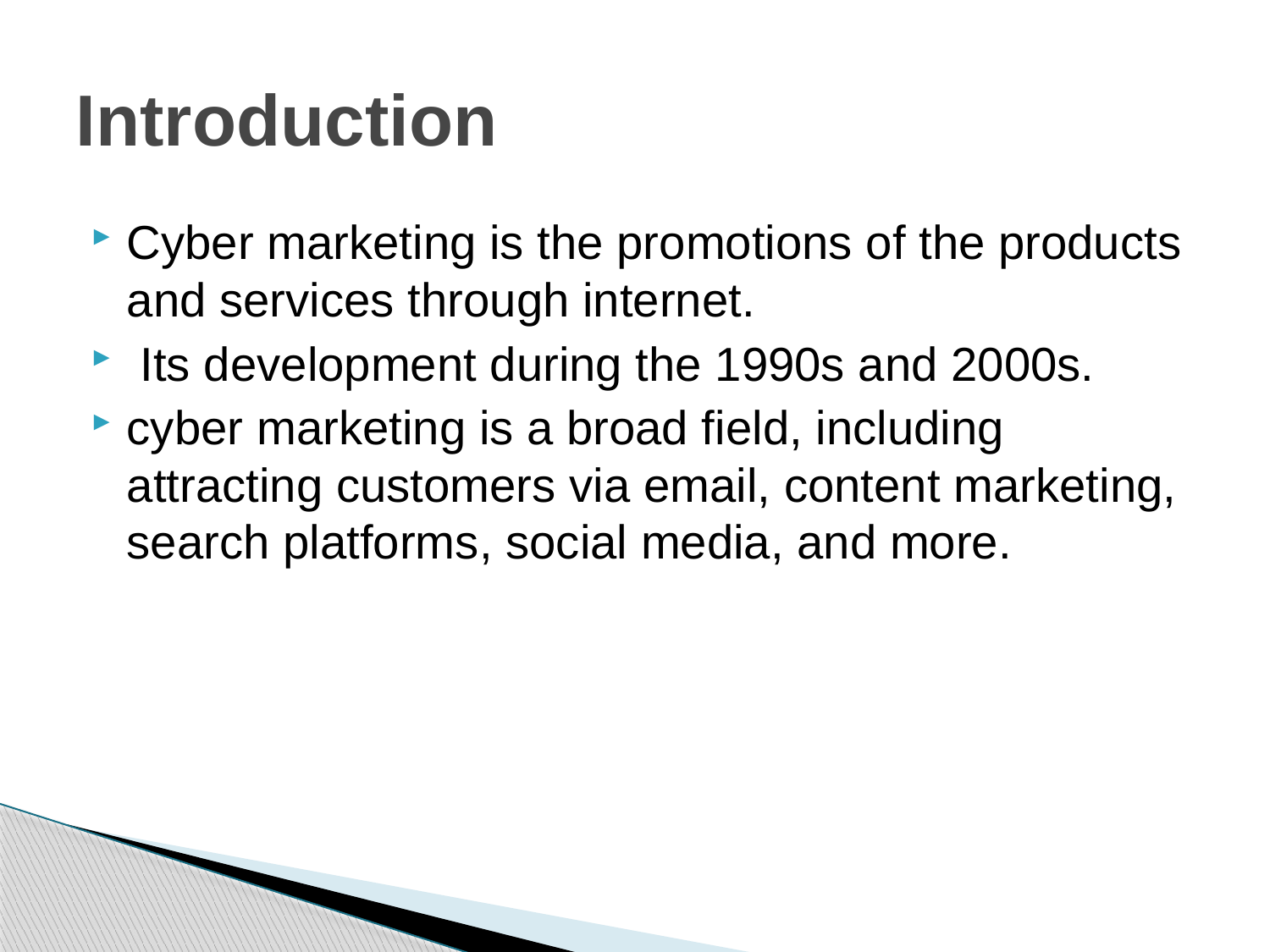

# Introduction
Cyber marketing is the promotions of the products and services through internet.
 Its development during the 1990s and 2000s.
cyber marketing is a broad field, including attracting customers via email, content marketing, search platforms, social media, and more.